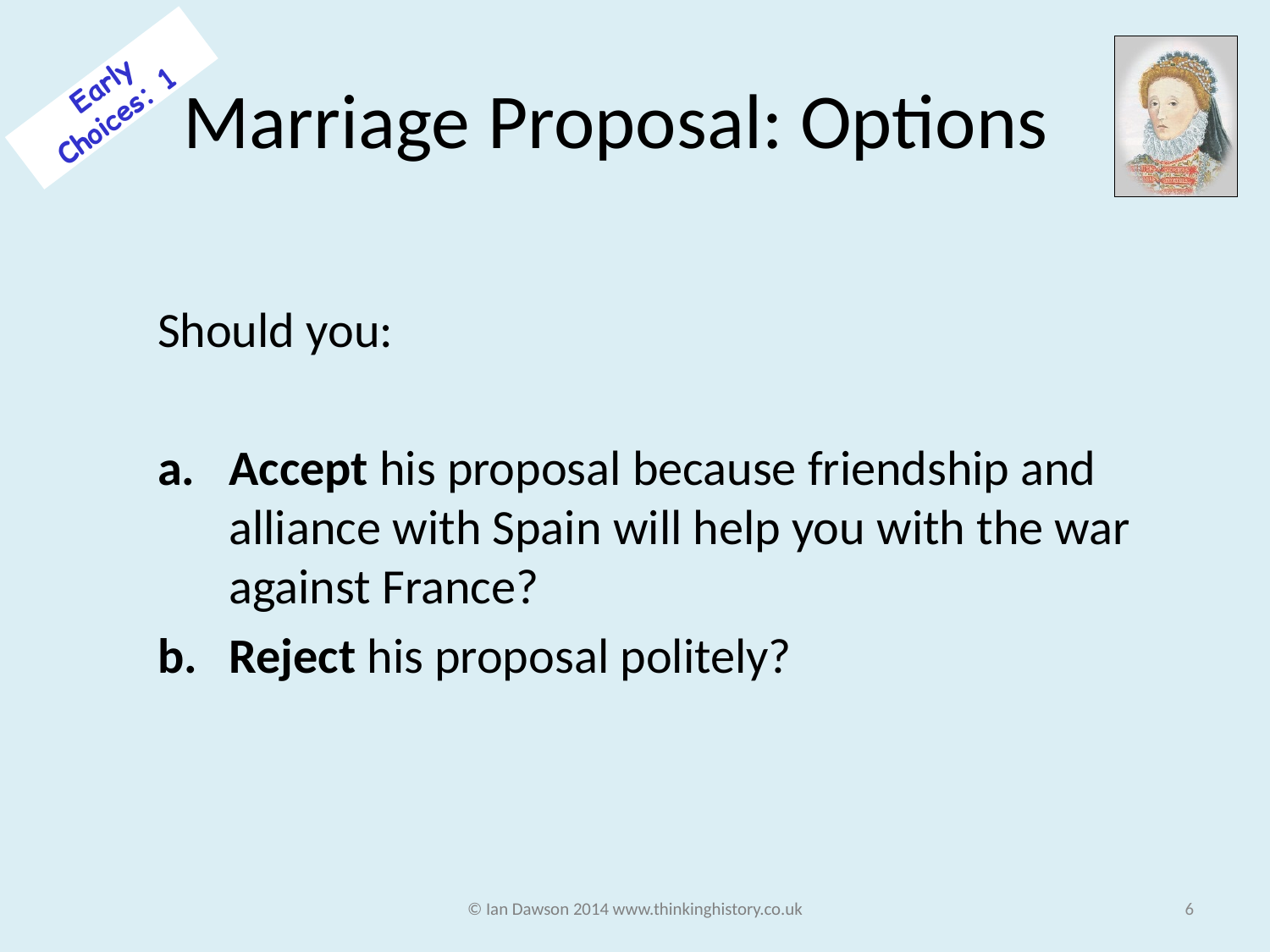

# Marriage Proposal: Options
Early Choices: 1

Should you:

Accept his proposal because friendship and alliance with Spain will help you with the war against France?
Reject his proposal politely?
© Ian Dawson 2014 www.thinkinghistory.co.uk
6